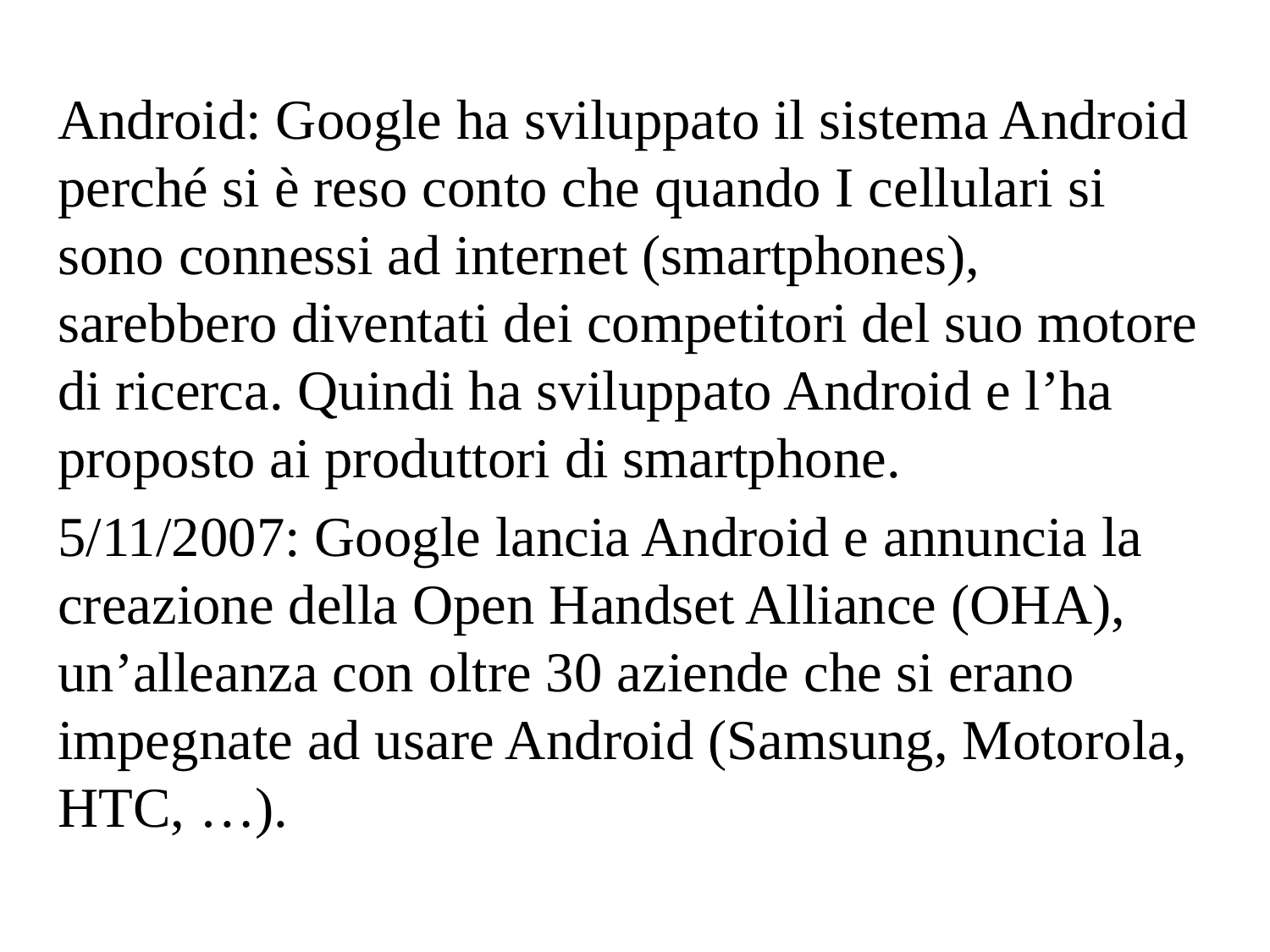

Android: Google ha sviluppato il sistema Android perché si è reso conto che quando I cellulari si sono connessi ad internet (smartphones), sarebbero diventati dei competitori del suo motore di ricerca. Quindi ha sviluppato Android e l’ha proposto ai produttori di smartphone.
5/11/2007: Google lancia Android e annuncia la creazione della Open Handset Alliance (OHA), un’alleanza con oltre 30 aziende che si erano impegnate ad usare Android (Samsung, Motorola, HTC, …).